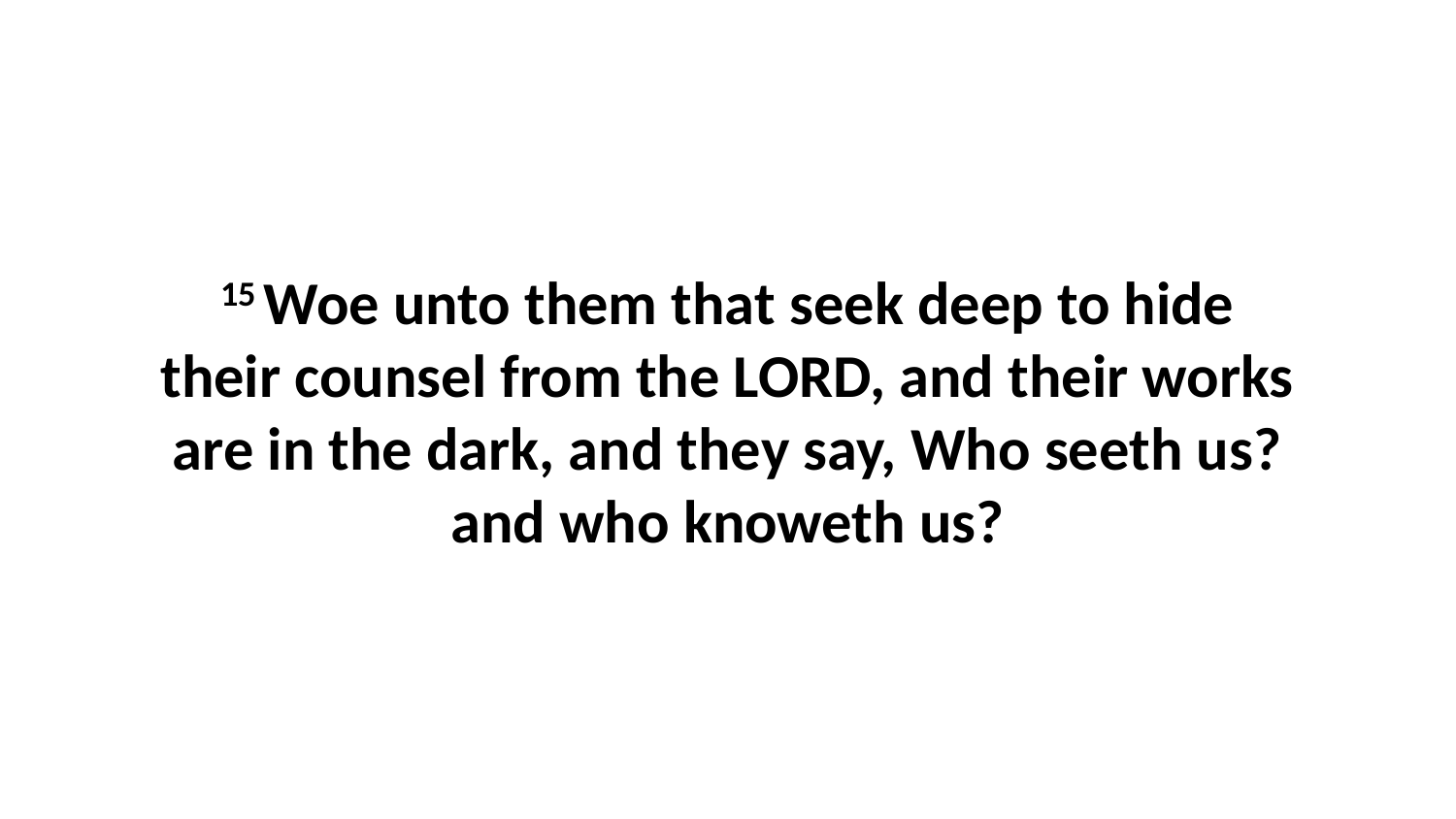

15 Woe unto them that seek deep to hide their counsel from the LORD, and their works are in the dark, and they say, Who seeth us? and who knoweth us?